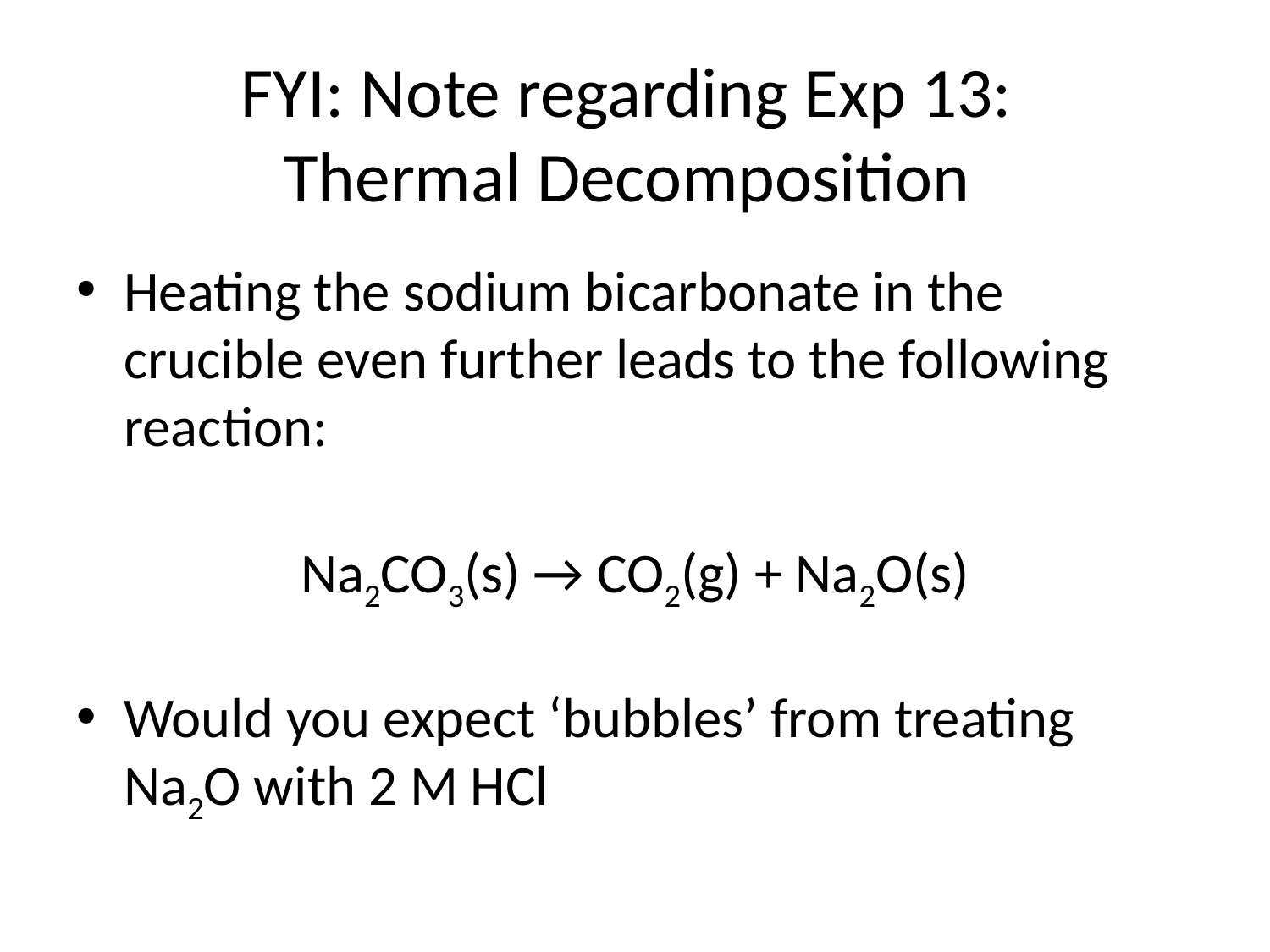

# FYI: Note regarding Exp 13: Thermal Decomposition
Heating the sodium bicarbonate in the crucible even further leads to the following reaction:

Na2CO3(s) → CO2(g) + Na2O(s)

Would you expect ‘bubbles’ from treating Na2O with 2 M HCl